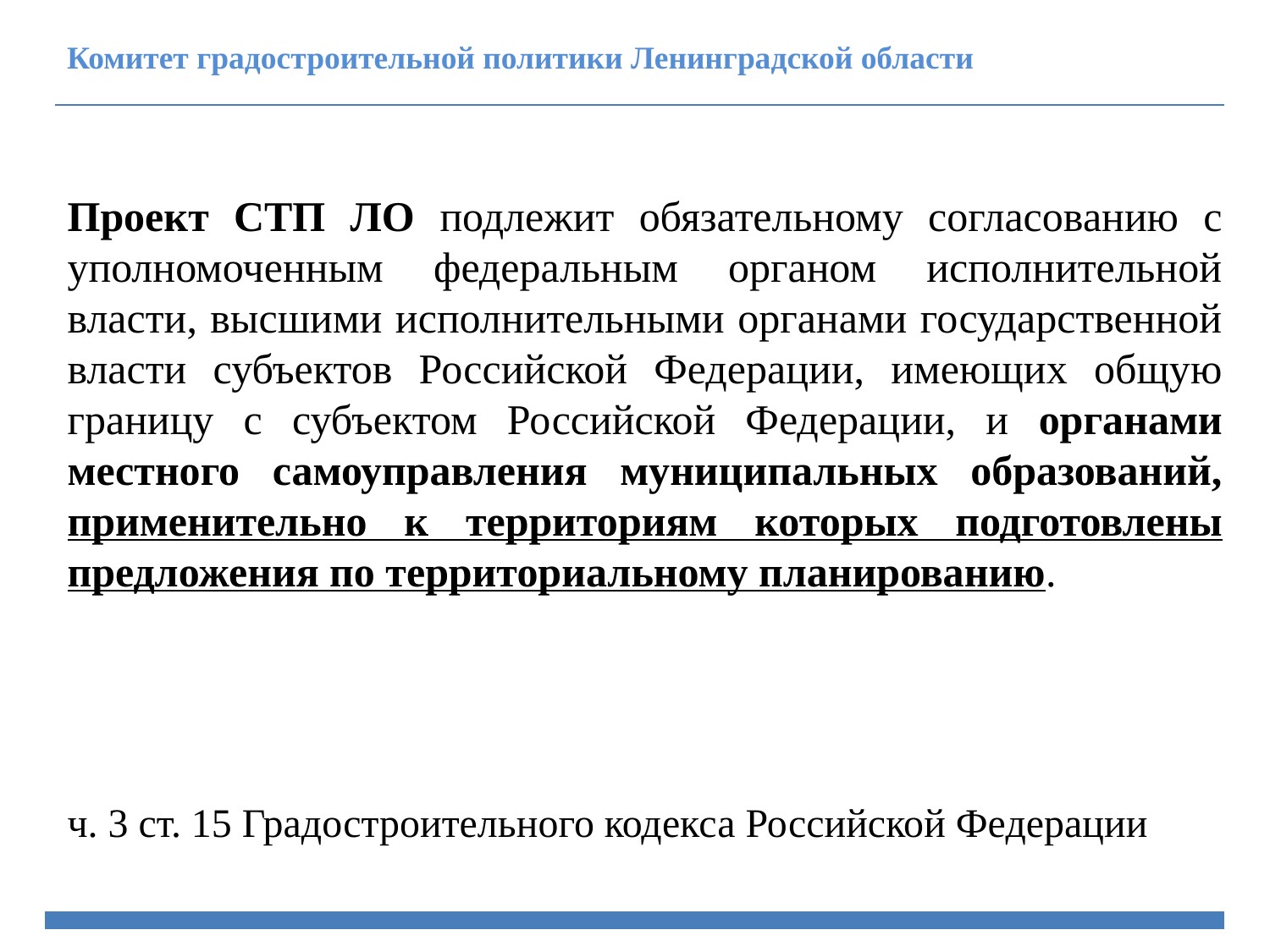

Комитет градостроительной политики Ленинградской области
Проект СТП ЛО подлежит обязательному согласованию с уполномоченным федеральным органом исполнительной власти, высшими исполнительными органами государственной власти субъектов Российской Федерации, имеющих общую границу с субъектом Российской Федерации, и органами местного самоуправления муниципальных образований, применительно к территориям которых подготовлены предложения по территориальному планированию.
ч. 3 ст. 15 Градостроительного кодекса Российской Федерации